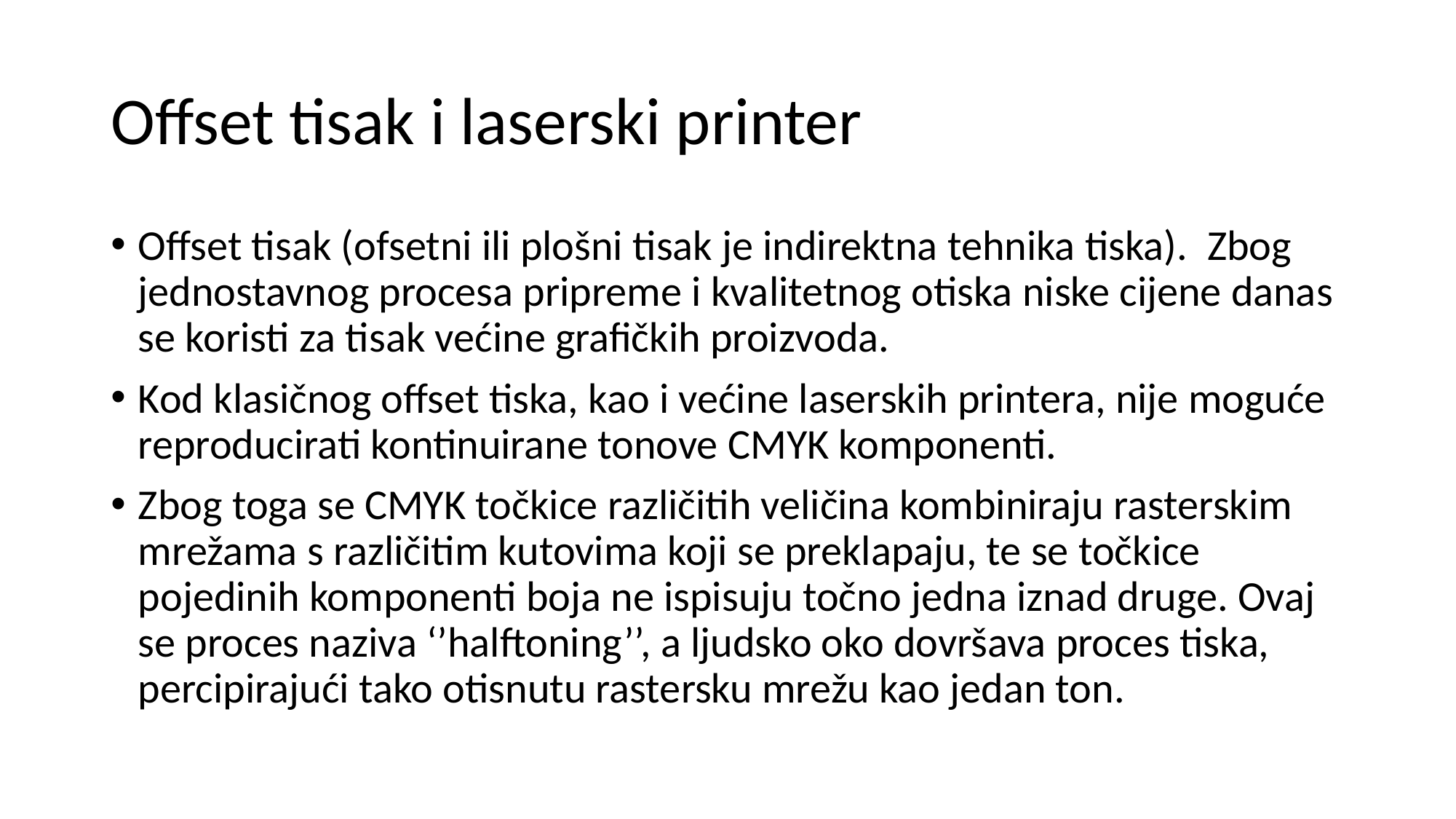

# Offset tisak i laserski printer
Offset tisak (ofsetni ili plošni tisak je indirektna tehnika tiska).  Zbog jednostavnog procesa pripreme i kvalitetnog otiska niske cijene danas se koristi za tisak većine grafičkih proizvoda.
Kod klasičnog offset tiska, kao i većine laserskih printera, nije moguće reproducirati kontinuirane tonove CMYK komponenti.
Zbog toga se CMYK točkice različitih veličina kombiniraju rasterskim mrežama s različitim kutovima koji se preklapaju, te se točkice pojedinih komponenti boja ne ispisuju točno jedna iznad druge. Ovaj se proces naziva ‘’halftoning’’, a ljudsko oko dovršava proces tiska, percipirajući tako otisnutu rastersku mrežu kao jedan ton.